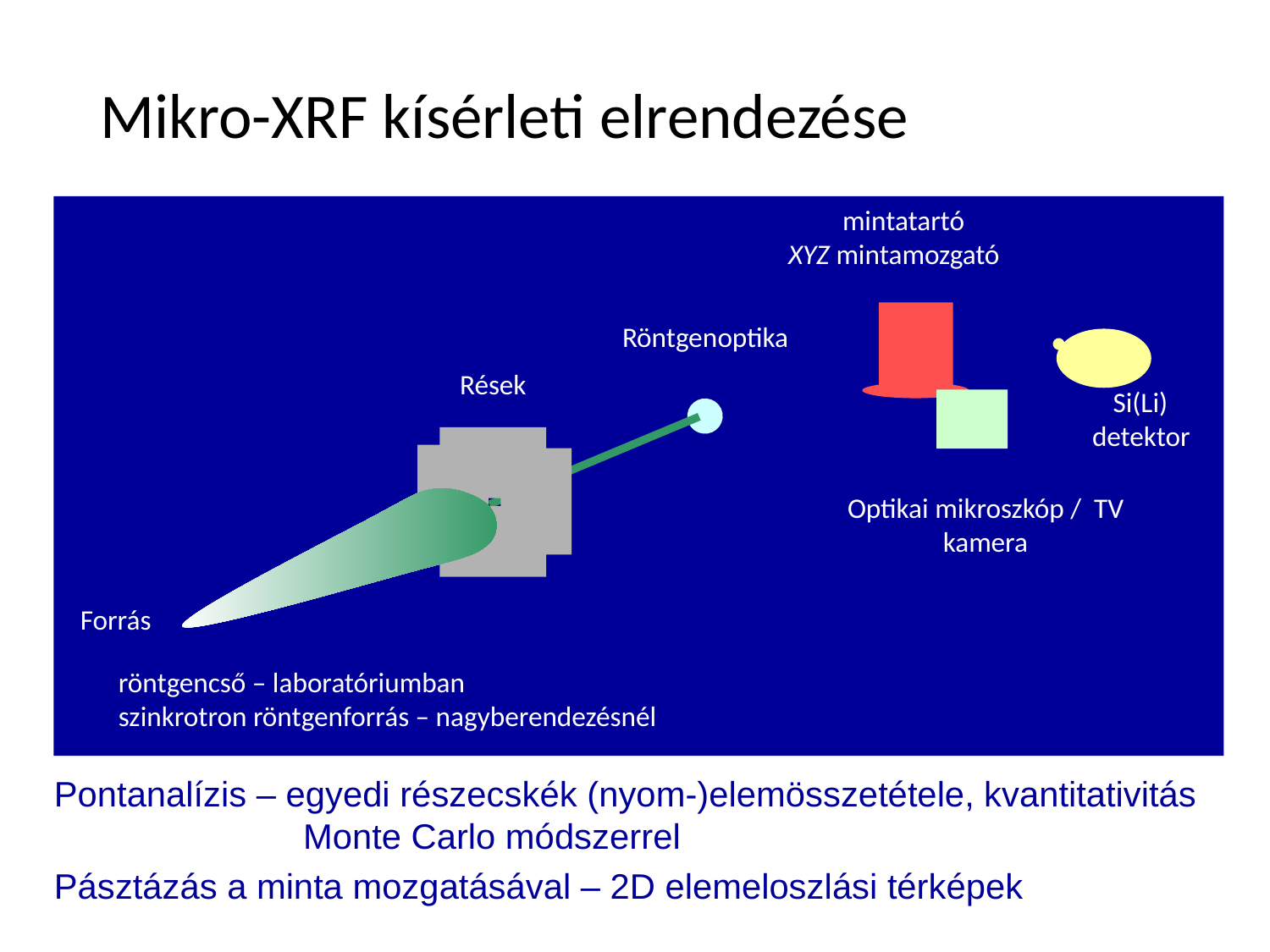

# Mikro-XRF kísérleti elrendezése

mintatartó
XYZ mintamozgató

Röntgenoptika

Rések
 Si(Li)
 detektor

Optikai mikroszkóp /  TV kamera

 Forrás
röntgencső – laboratóriumban
szinkrotron röntgenforrás – nagyberendezésnél
Pontanalízis – egyedi részecskék (nyom-)elemösszetétele, kvantitativitás Monte Carlo módszerrel
Pásztázás a minta mozgatásával – 2D elemeloszlási térképek